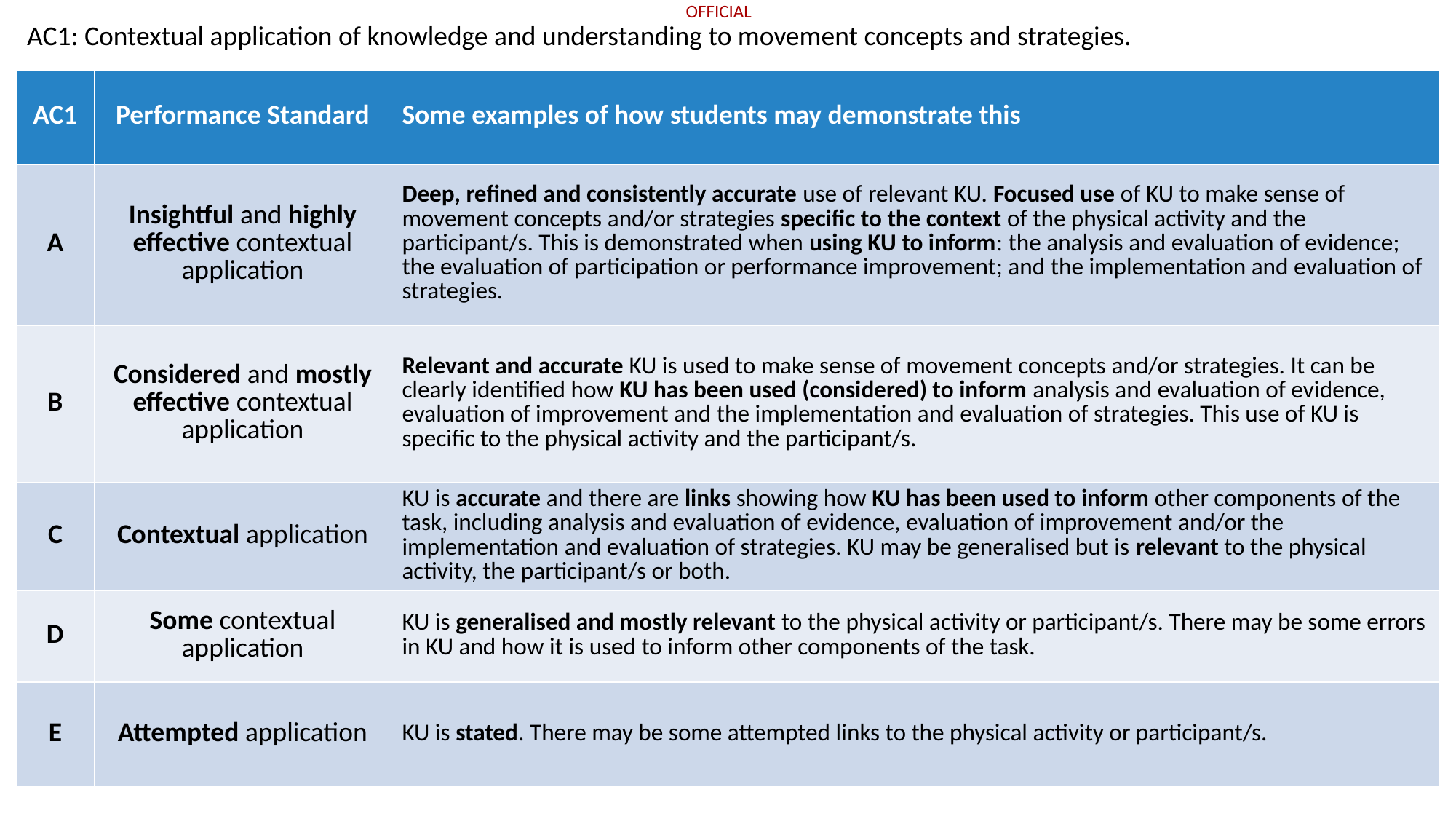

AC1: Contextual application of knowledge and understanding to movement concepts and strategies.
| AC1 | Performance Standard | Some examples of how students may demonstrate this |
| --- | --- | --- |
| A | Insightful and highly effective contextual application | Deep, refined and consistently accurate use of relevant KU. Focused use of KU to make sense of movement concepts and/or strategies specific to the context of the physical activity and the participant/s. This is demonstrated when using KU to inform: the analysis and evaluation of evidence; the evaluation of participation or performance improvement; and the implementation and evaluation of strategies. |
| B | Considered and mostly effective contextual application | Relevant and accurate KU is used to make sense of movement concepts and/or strategies. It can be clearly identified how KU has been used (considered) to inform analysis and evaluation of evidence, evaluation of improvement and the implementation and evaluation of strategies. This use of KU is specific to the physical activity and the participant/s. |
| C | Contextual application | KU is accurate and there are links showing how KU has been used to inform other components of the task, including analysis and evaluation of evidence, evaluation of improvement and/or the implementation and evaluation of strategies. KU may be generalised but is relevant to the physical activity, the participant/s or both. |
| D | Some contextual application | KU is generalised and mostly relevant to the physical activity or participant/s. There may be some errors in KU and how it is used to inform other components of the task. |
| E | Attempted application | KU is stated. There may be some attempted links to the physical activity or participant/s. |